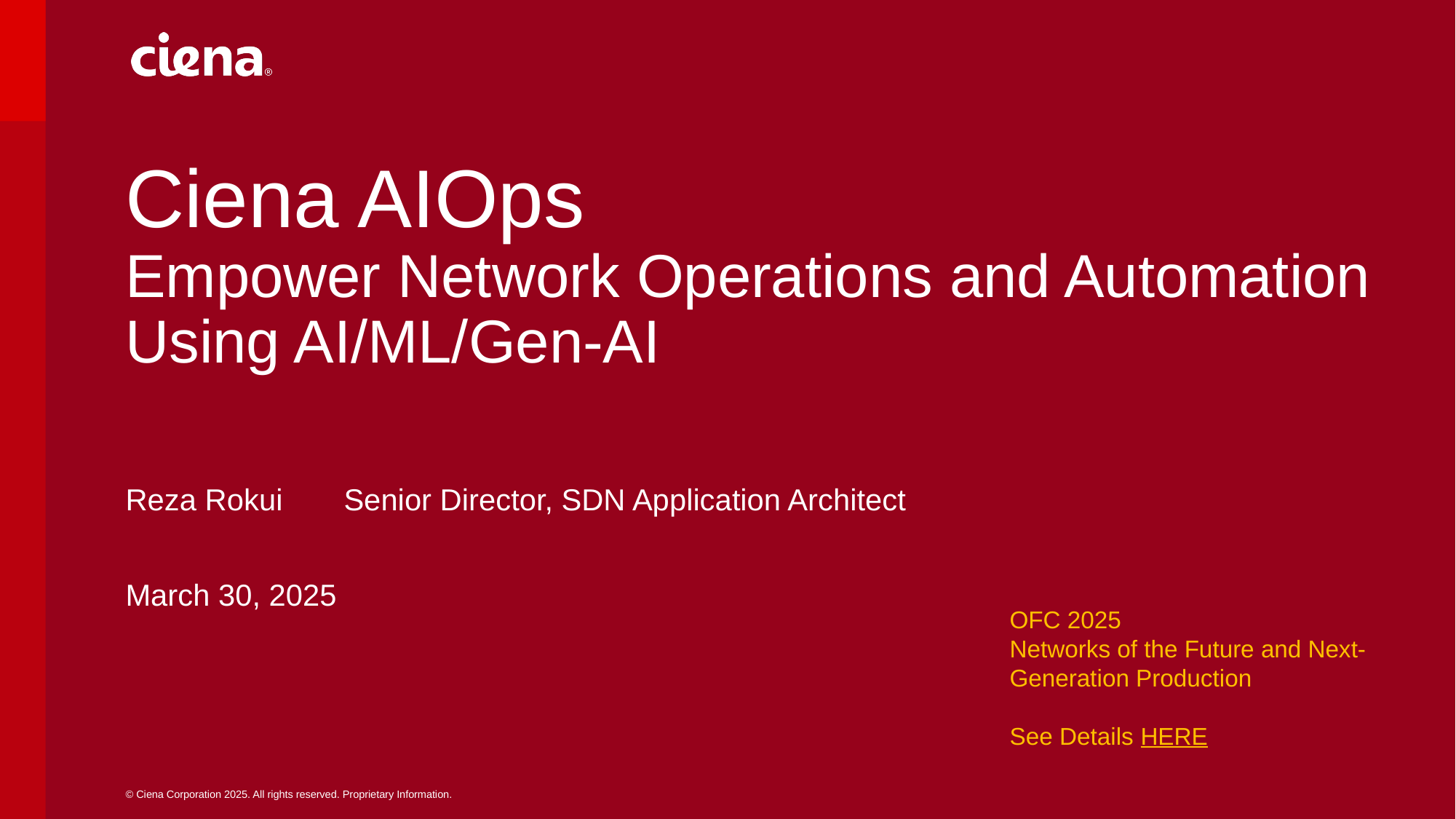

# Ciena AIOps Empower Network Operations and Automation Using AI/ML/Gen-AI
Reza Rokui 	Senior Director, SDN Application Architect

March 30, 2025

OFC 2025
Networks of the Future and Next-Generation Production

See Details HERE